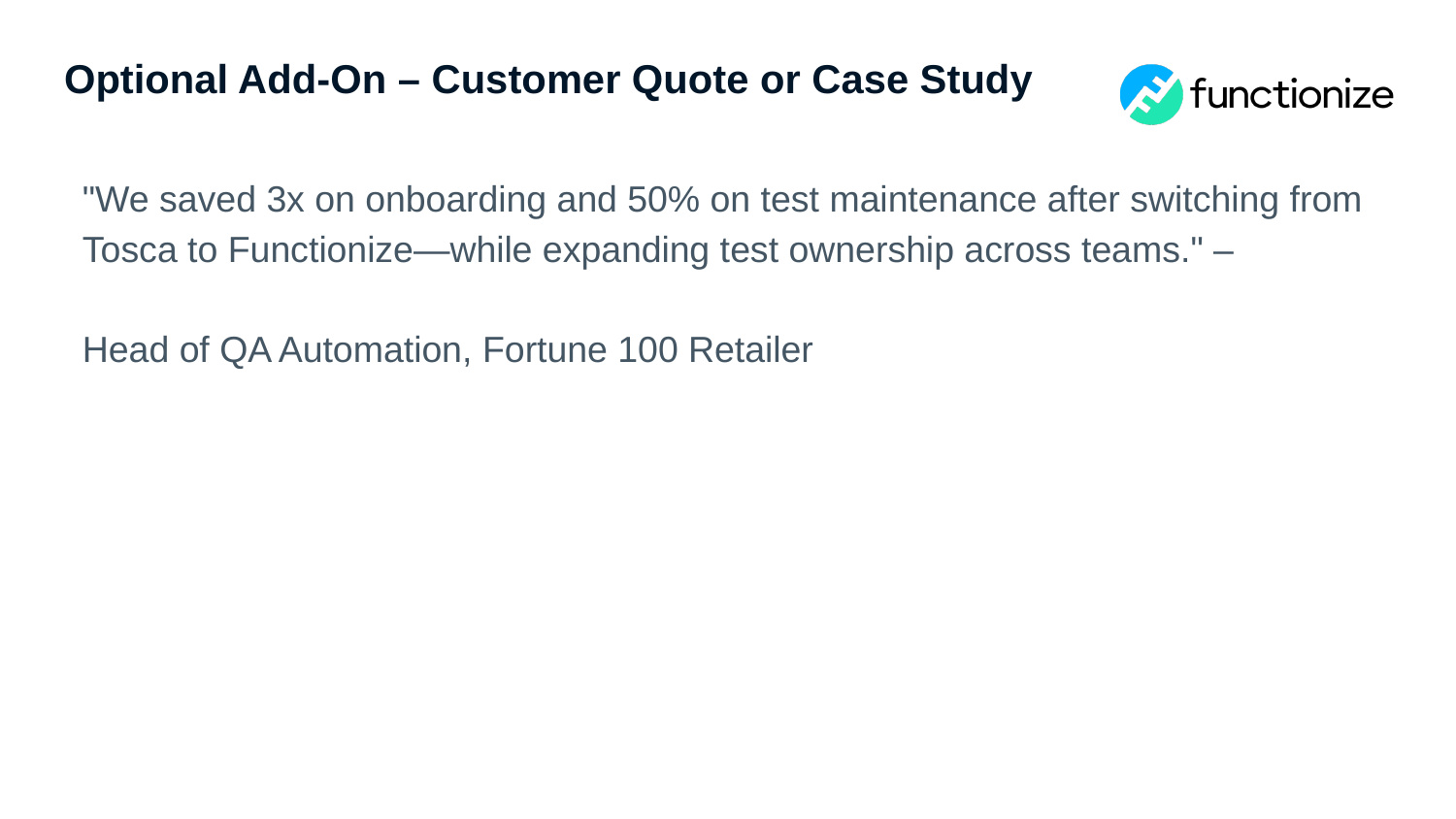

# Optional Add-On – Customer Quote or Case Study
"We saved 3x on onboarding and 50% on test maintenance after switching from Tosca to Functionize—while expanding test ownership across teams." –

Head of QA Automation, Fortune 100 Retailer